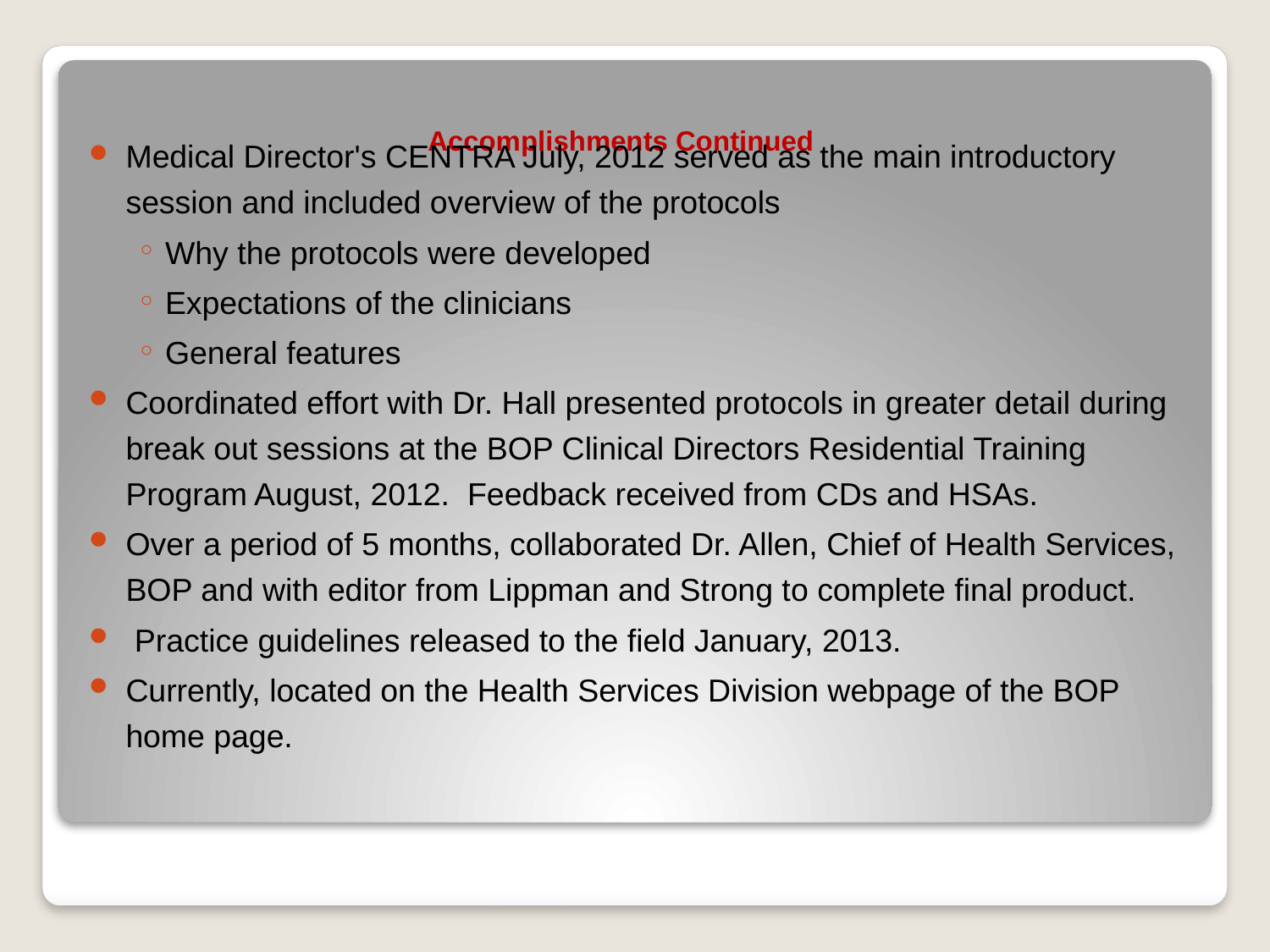

# Accomplishments Continued
Medical Director's CENTRA July, 2012 served as the main introductory session and included overview of the protocols
Why the protocols were developed
Expectations of the clinicians
General features
Coordinated effort with Dr. Hall presented protocols in greater detail during break out sessions at the BOP Clinical Directors Residential Training Program August, 2012.  Feedback received from CDs and HSAs.
Over a period of 5 months, collaborated Dr. Allen, Chief of Health Services, BOP and with editor from Lippman and Strong to complete final product.
 Practice guidelines released to the field January, 2013.
Currently, located on the Health Services Division webpage of the BOP home page.